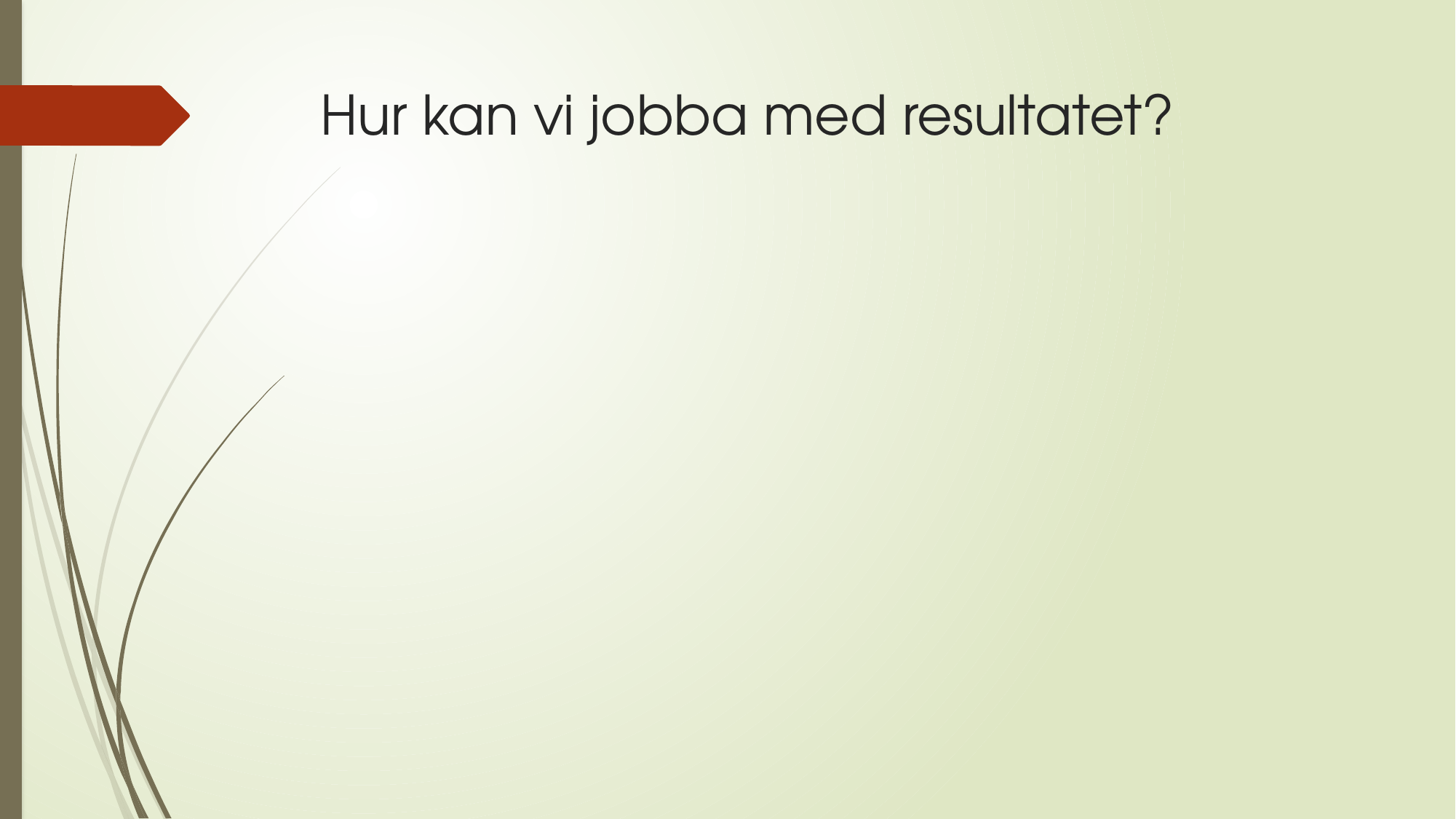

# Hur kan vi jobba med resultatet?